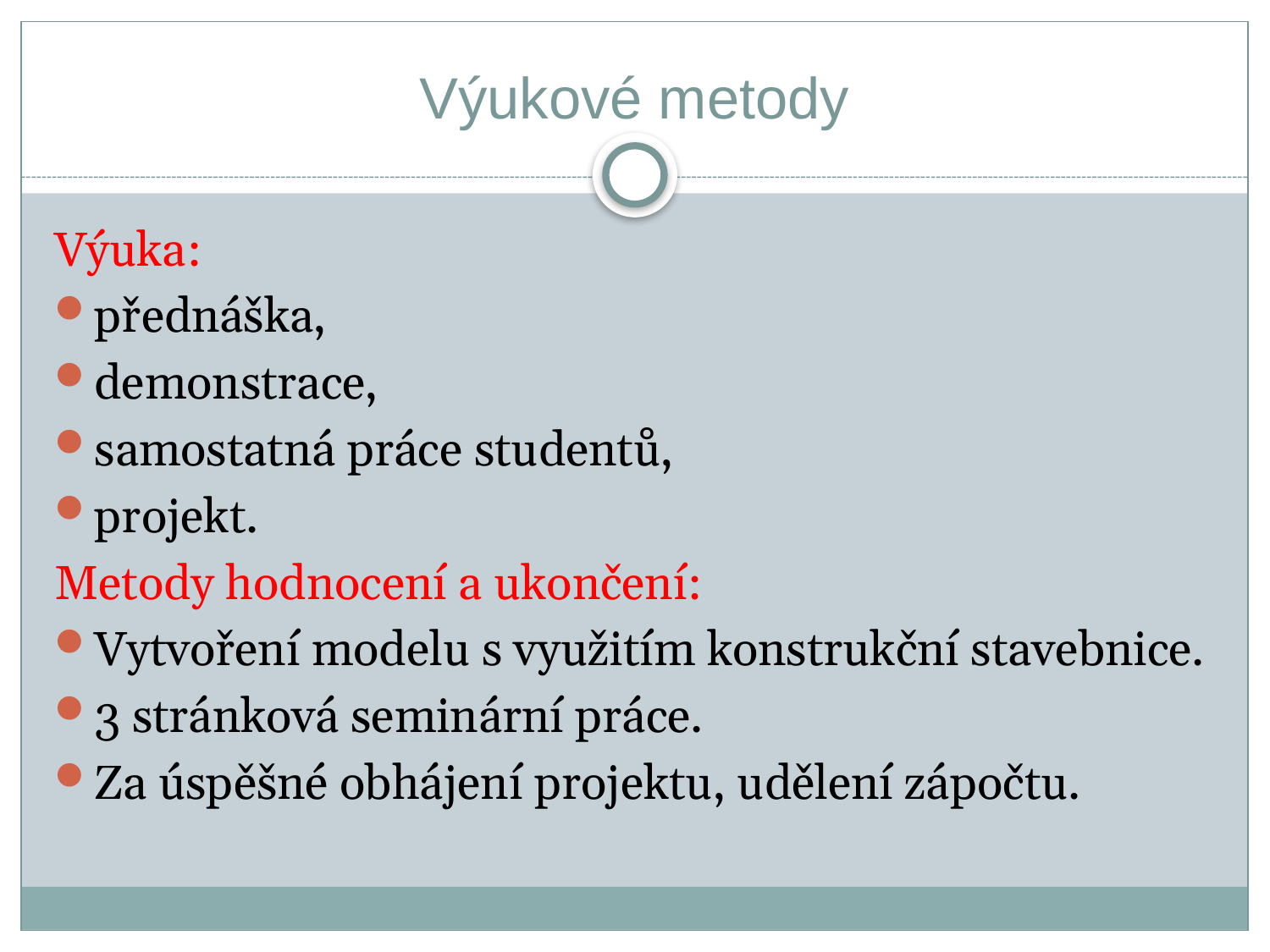

# Výukové metody
Výuka:
přednáška,
demonstrace,
samostatná práce studentů,
projekt.
Metody hodnocení a ukončení:
Vytvoření modelu s využitím konstrukční stavebnice.
3 stránková seminární práce.
Za úspěšné obhájení projektu, udělení zápočtu.